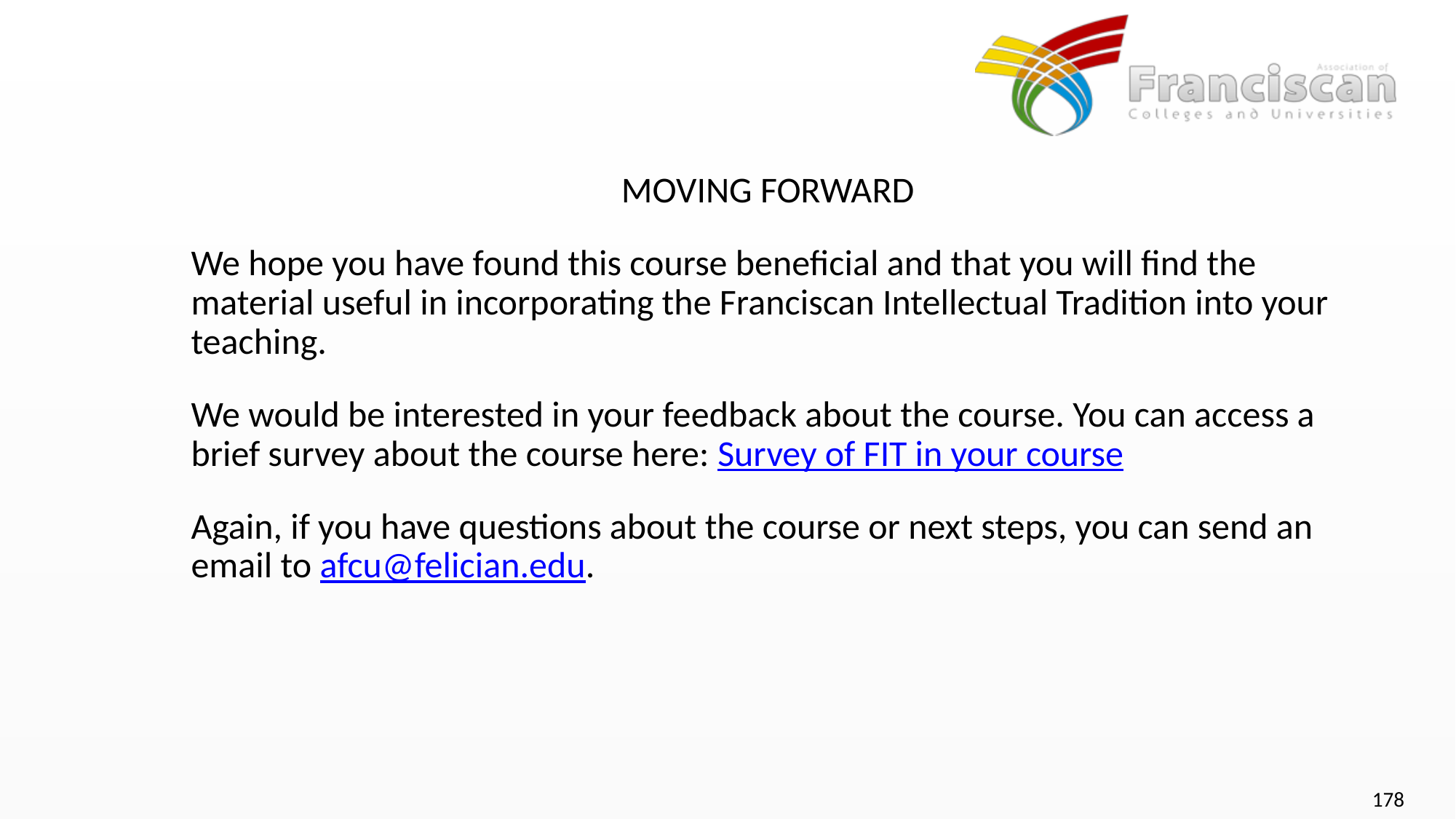

Moving Forward
We hope you have found this course beneficial and that you will find the material useful in incorporating the Franciscan Intellectual Tradition into your teaching.
We would be interested in your feedback about the course. You can access a brief survey about the course here: Survey of FIT in your course
Again, if you have questions about the course or next steps, you can send an email to afcu@felician.edu.
178